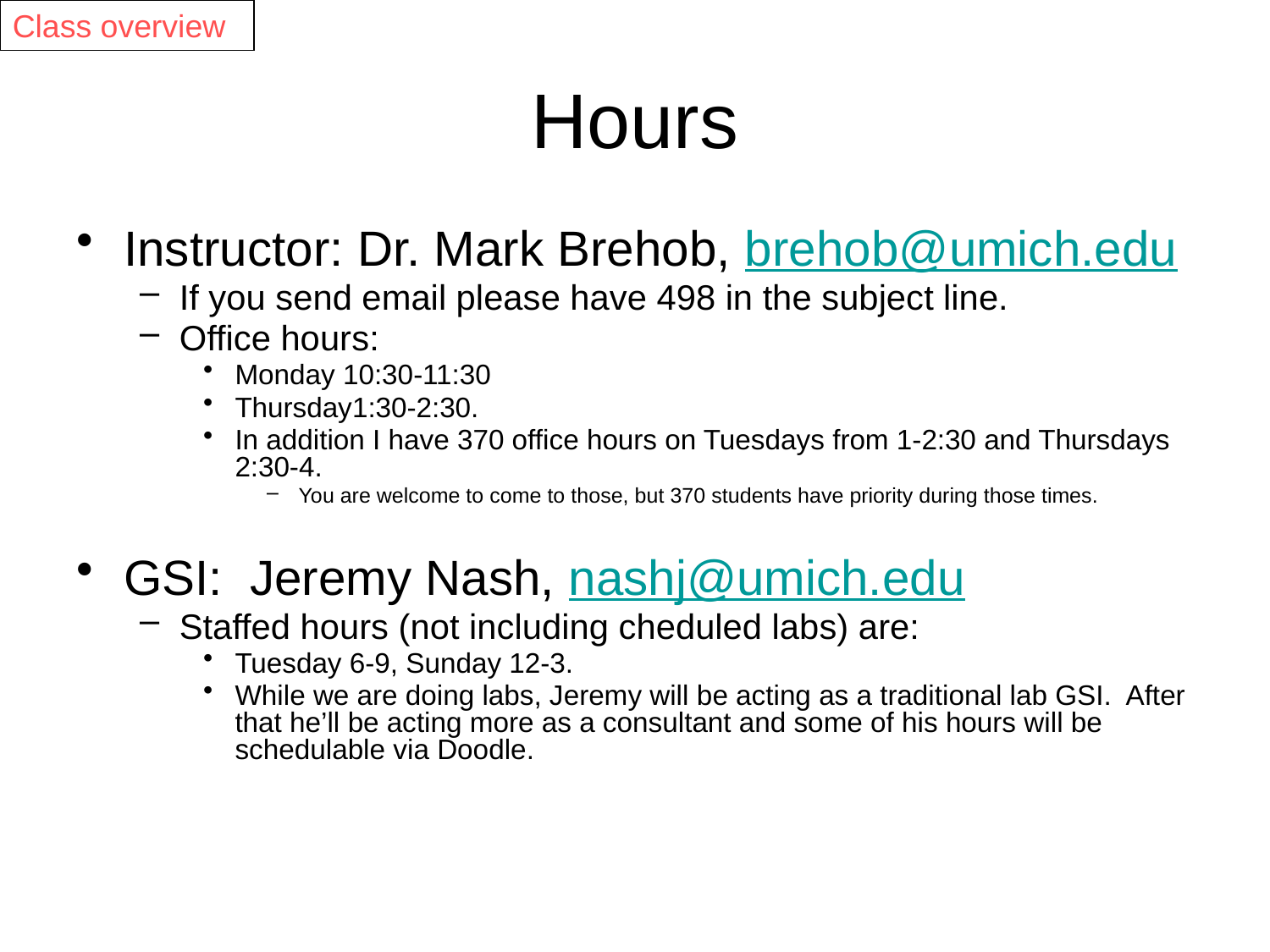

Class overview
# Hours
Instructor: Dr. Mark Brehob, brehob@umich.edu
If you send email please have 498 in the subject line.
Office hours:
Monday 10:30-11:30
Thursday1:30-2:30.
In addition I have 370 office hours on Tuesdays from 1-2:30 and Thursdays 2:30-4.
You are welcome to come to those, but 370 students have priority during those times.
GSI:  Jeremy Nash, nashj@umich.edu
Staffed hours (not including cheduled labs) are:
Tuesday 6-9, Sunday 12-3.
While we are doing labs, Jeremy will be acting as a traditional lab GSI.  After that he’ll be acting more as a consultant and some of his hours will be schedulable via Doodle.